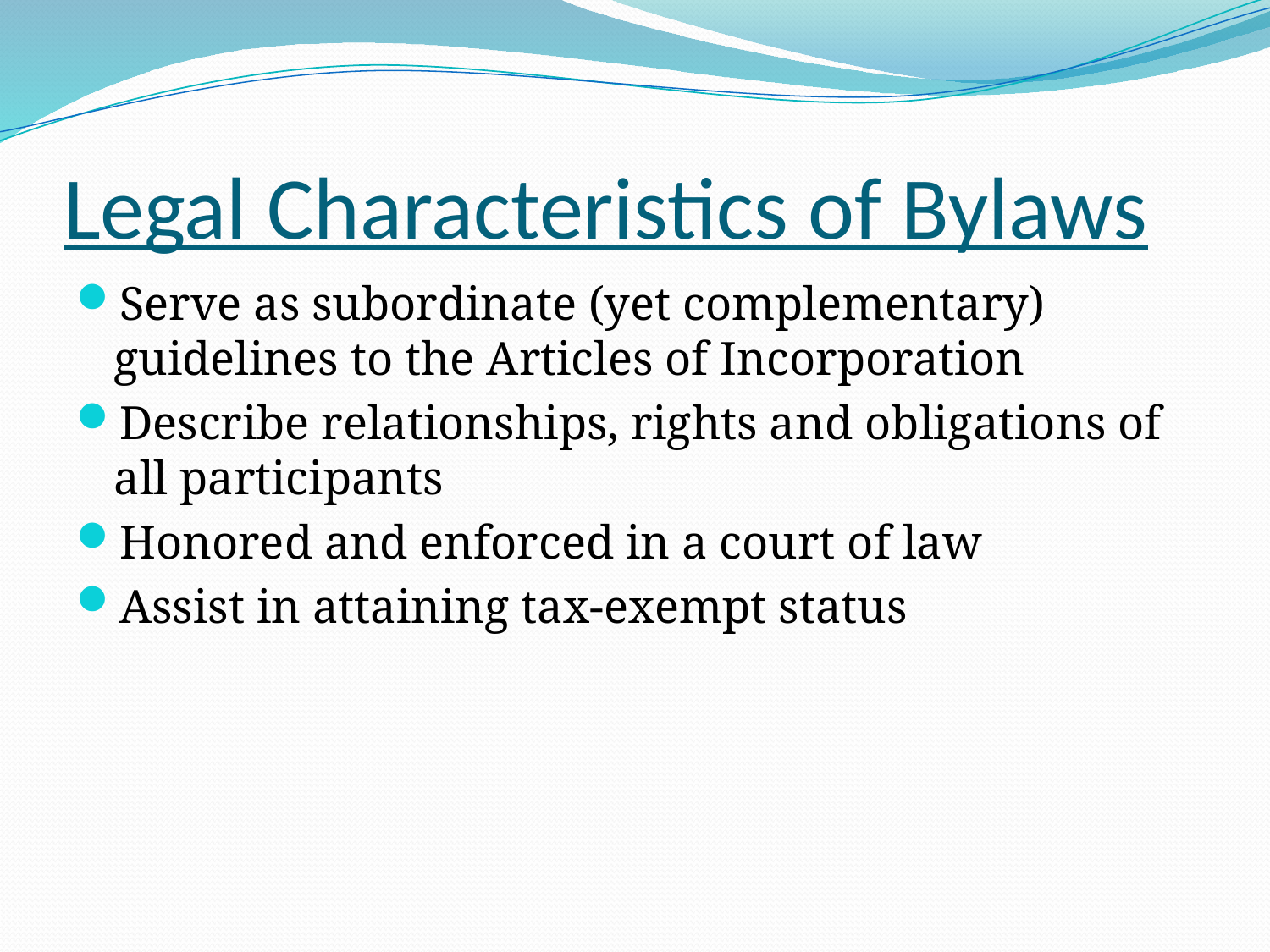

# Legal Characteristics of Bylaws
Serve as subordinate (yet complementary) guidelines to the Articles of Incorporation
Describe relationships, rights and obligations of all participants
Honored and enforced in a court of law
Assist in attaining tax-exempt status